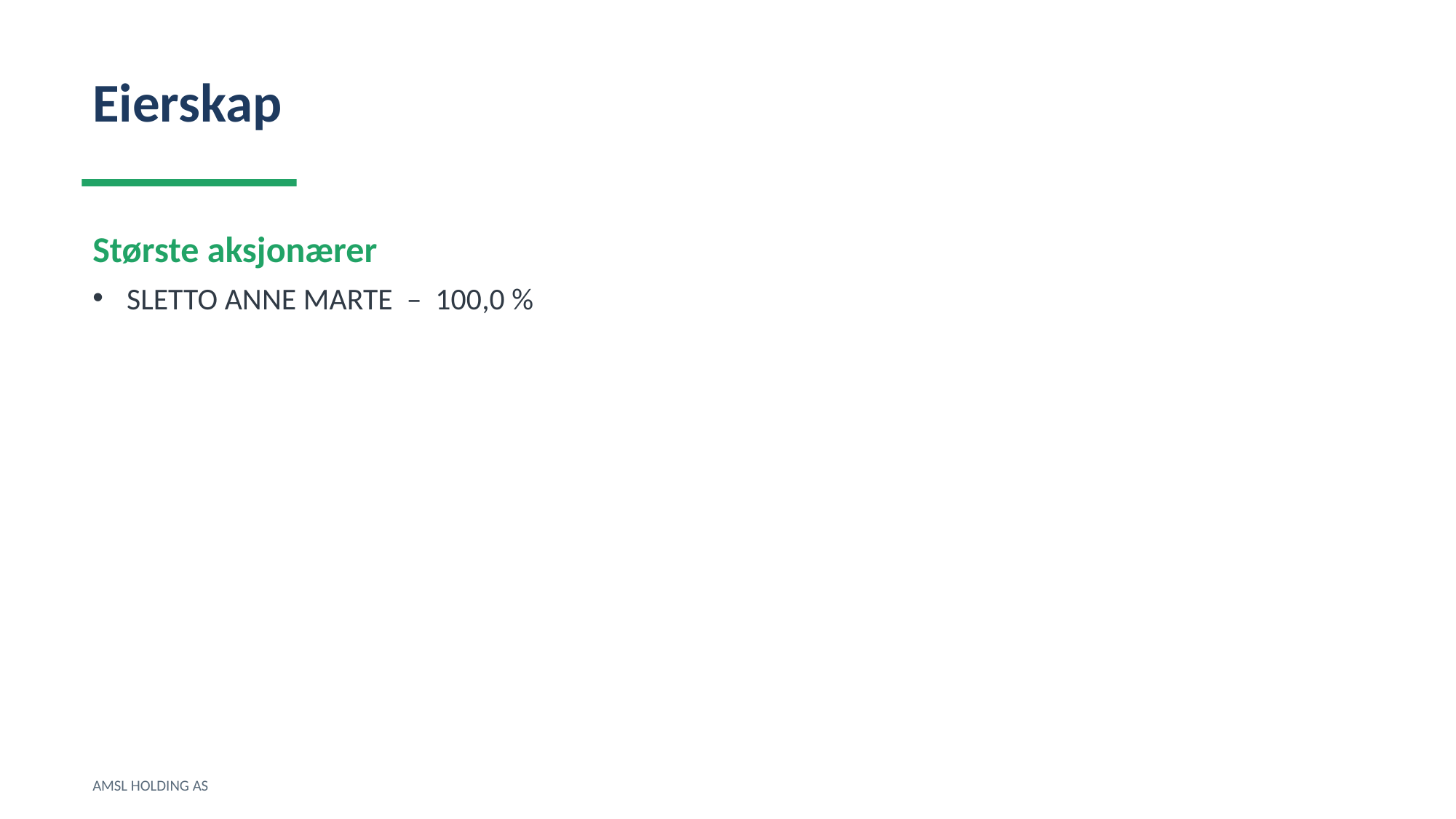

Eierskap

Største aksjonærer
SLETTO ANNE MARTE  –  100,0 %
AMSL HOLDING AS